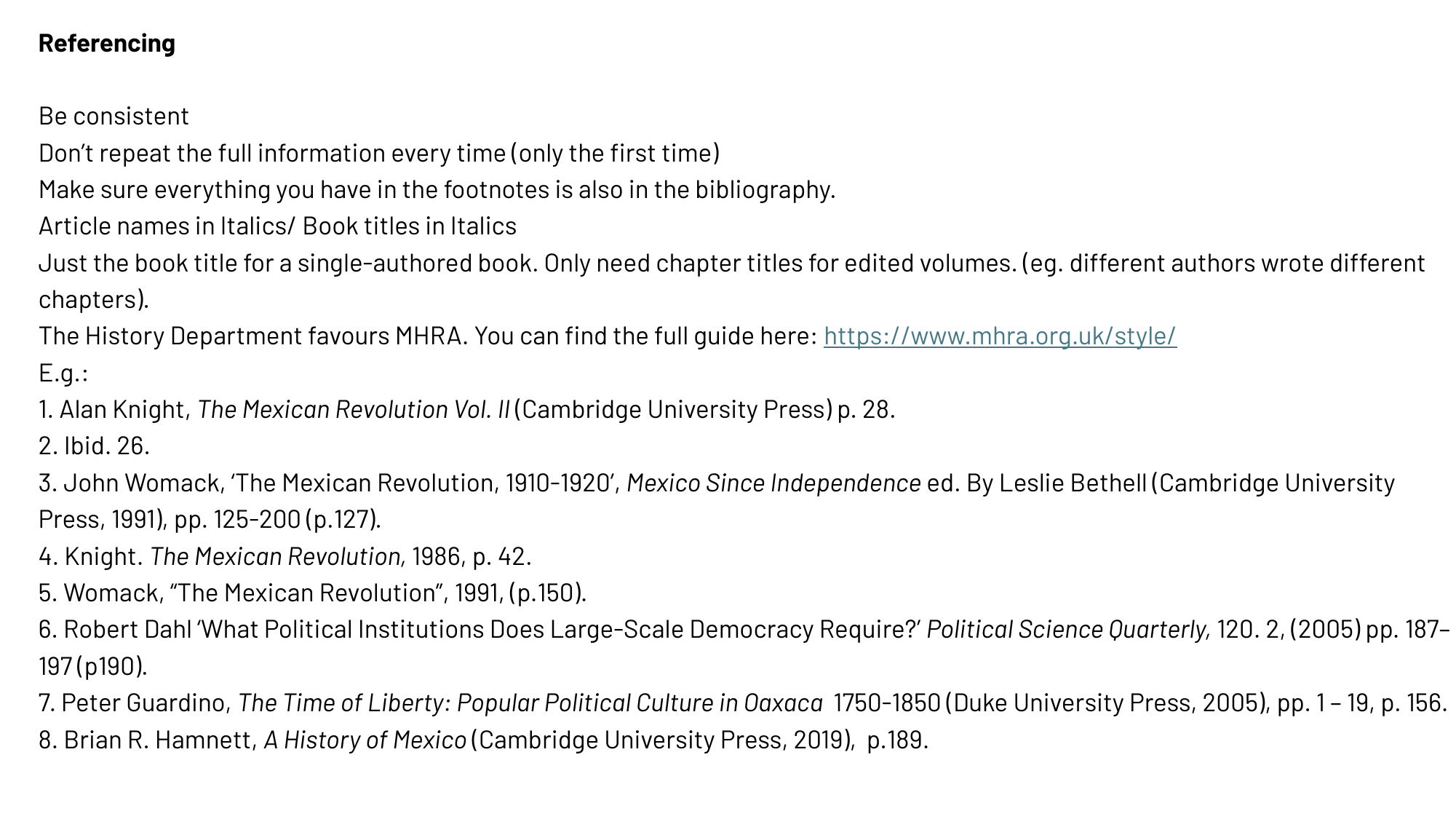

Referencing

Be consistent
Don’t repeat the full information every time (only the first time)
Make sure everything you have in the footnotes is also in the bibliography.
Article names in Italics/ Book titles in Italics
Just the book title for a single-authored book. Only need chapter titles for edited volumes. (eg. different authors wrote different chapters).
The History Department favours MHRA. You can find the full guide here: https://www.mhra.org.uk/style/
E.g.:
1. Alan Knight, The Mexican Revolution Vol. II (Cambridge University Press) p. 28.
2. Ibid. 26.
3. John Womack, ‘The Mexican Revolution, 1910-1920’, Mexico Since Independence ed. By Leslie Bethell (Cambridge University Press, 1991), pp. 125-200 (p.127).
4. Knight. The Mexican Revolution, 1986, p. 42.
5. Womack, “The Mexican Revolution”, 1991, (p.150).
6. Robert Dahl ‘What Political Institutions Does Large-Scale Democracy Require?’ Political Science Quarterly, 120. 2, (2005) pp. 187–197 (p190).
7. Peter Guardino, The Time of Liberty: Popular Political Culture in Oaxaca  1750-1850 (Duke University Press, 2005), pp. 1 – 19, p. 156.
8. Brian R. Hamnett, A History of Mexico (Cambridge University Press, 2019),  p.189.